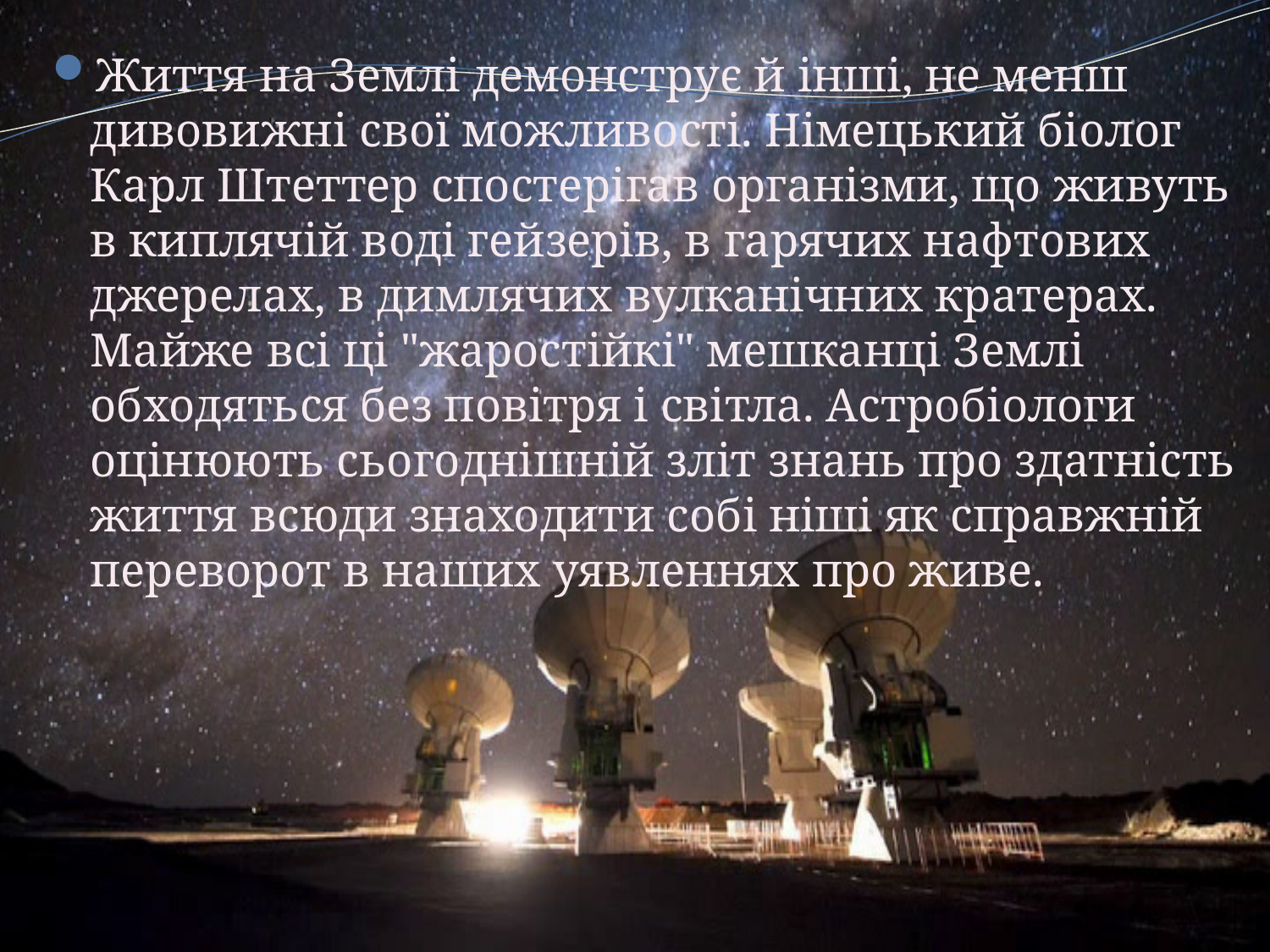

Життя на Землі демонструє й інші, не менш дивовижні свої можливості. Німецький біолог Карл Штеттер спостерігав організми, що живуть в киплячій воді гейзерів, в гарячих нафтових джерелах, в димлячих вулканічних кратерах. Майже всі ці "жаростійкі" мешканці Землі обходяться без повітря і світла. Астробіологи оцінюють сьогоднішній зліт знань про здатність життя всюди знаходити собі ніші як справжній переворот в наших уявленнях про живе.